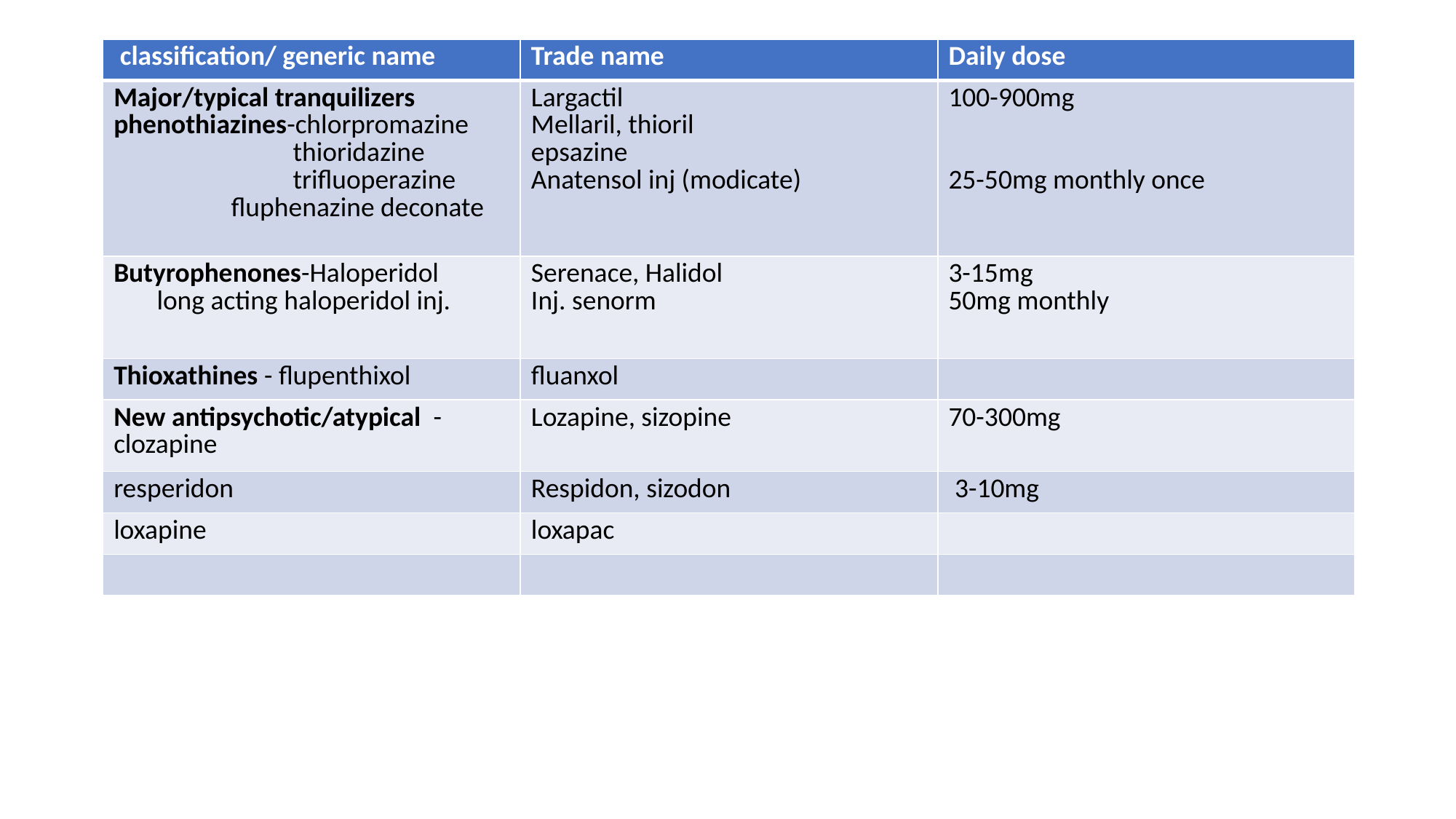

| classification/ generic name | Trade name | Daily dose |
| --- | --- | --- |
| Major/typical tranquilizers phenothiazines-chlorpromazine thioridazine trifluoperazine fluphenazine deconate | Largactil Mellaril, thioril epsazine Anatensol inj (modicate) | 100-900mg 25-50mg monthly once |
| Butyrophenones-Haloperidol long acting haloperidol inj. | Serenace, Halidol Inj. senorm | 3-15mg 50mg monthly |
| Thioxathines - flupenthixol | fluanxol |  |
| New antipsychotic/atypical -clozapine | Lozapine, sizopine | 70-300mg |
| resperidon | Respidon, sizodon | 3-10mg |
| loxapine | loxapac |  |
|  |  |  |